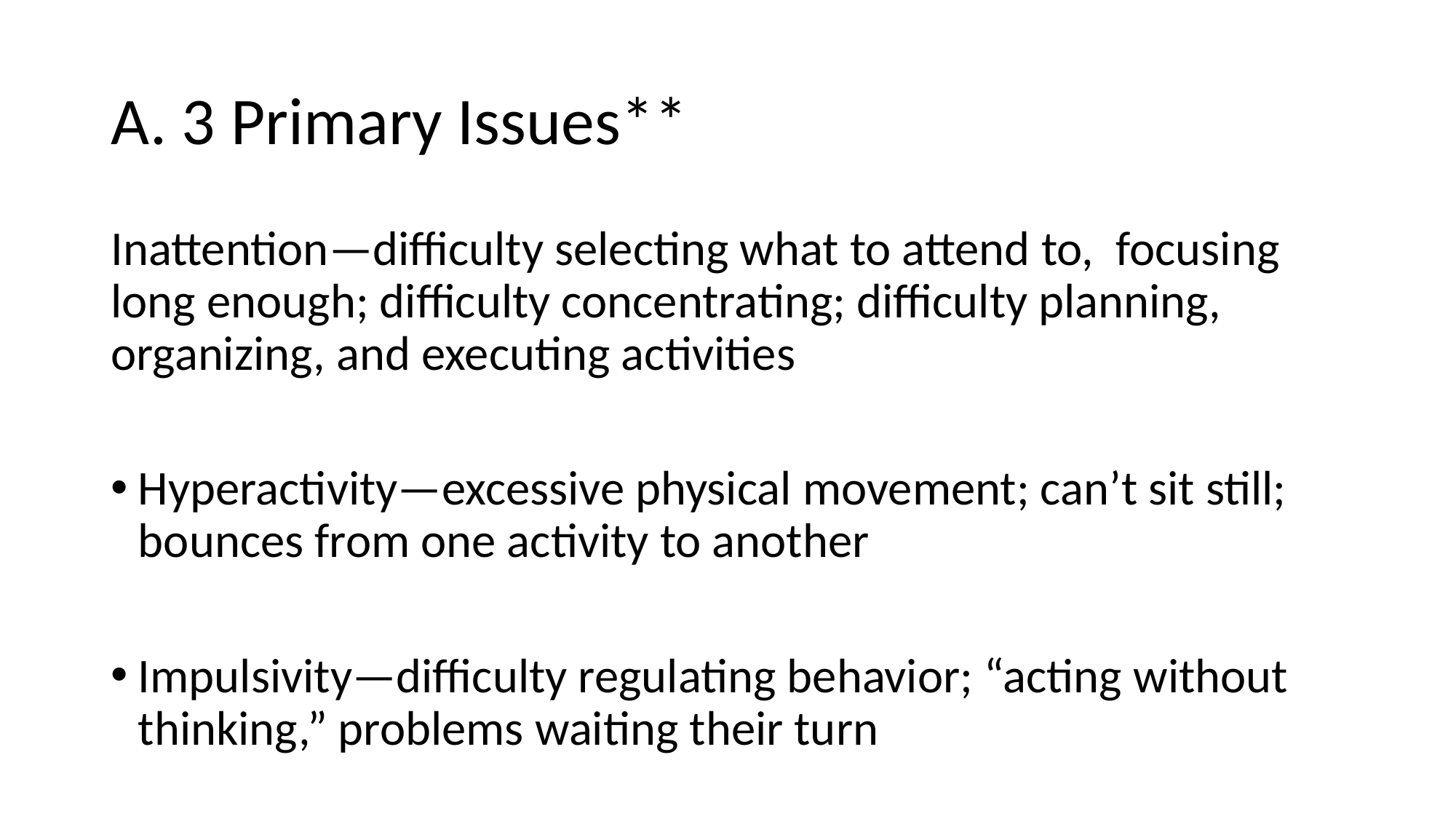

# A. 3 Primary Issues**
Inattention—difficulty selecting what to attend to,  focusing long enough; difficulty concentrating; difficulty planning, organizing, and executing activities

Hyperactivity—excessive physical movement; can’t sit still; bounces from one activity to another

Impulsivity—difficulty regulating behavior; “acting without thinking,” problems waiting their turn